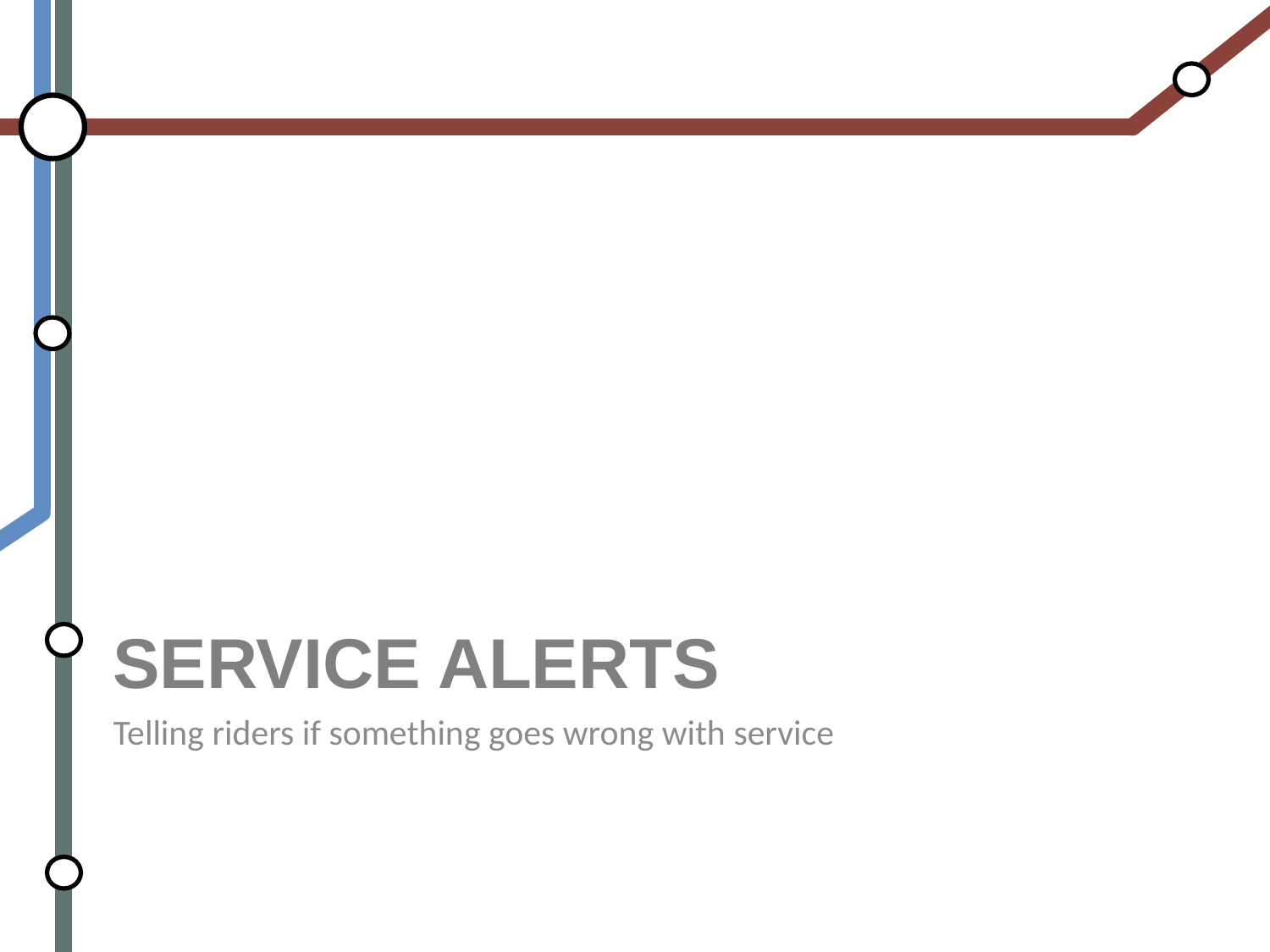

Telling riders if something goes wrong with service
# Service alerts